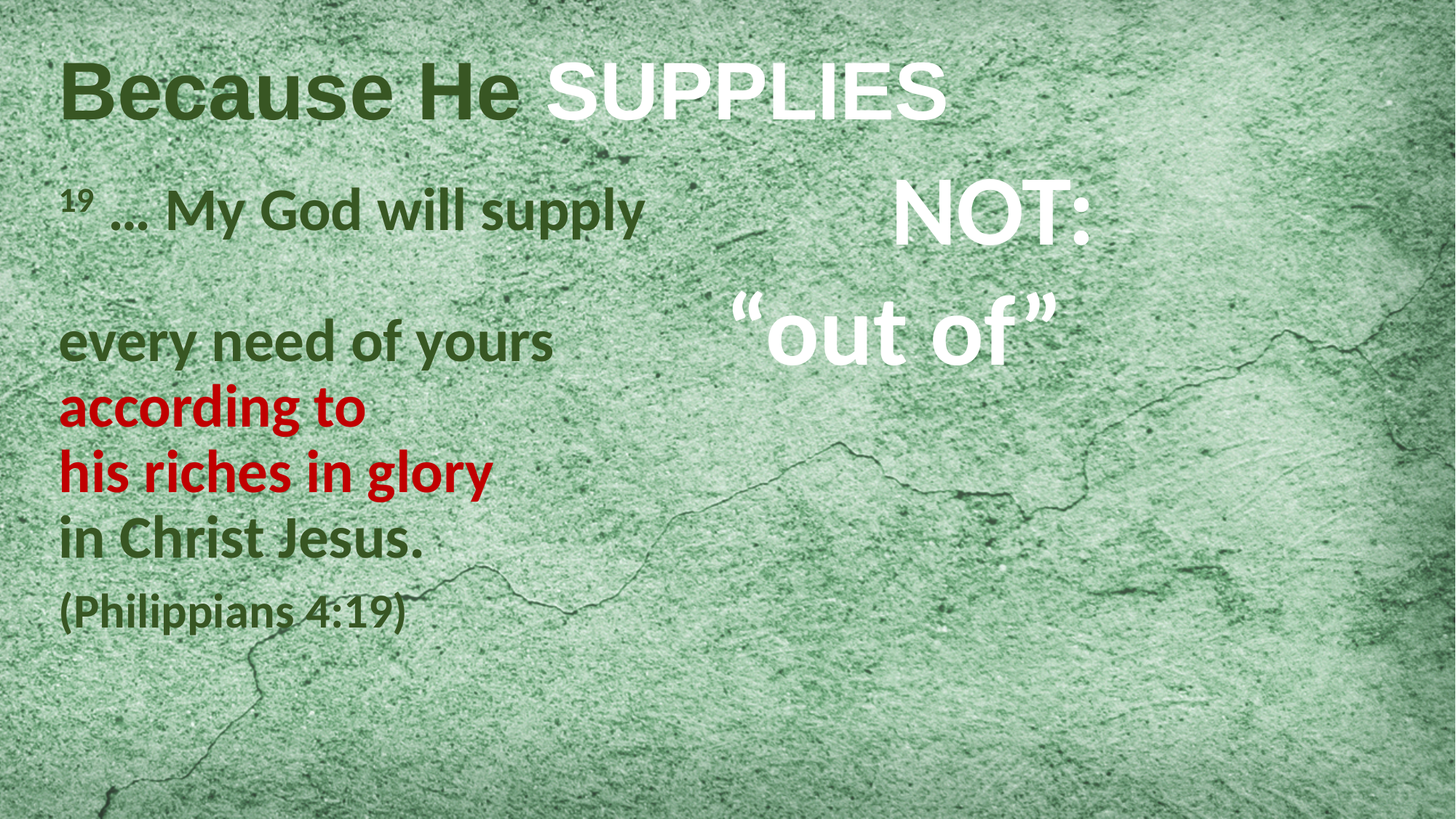

# Because He SUPPLIES
NOT:
“out of” = $1
BUT:
“according to”
= “up to …”
19 … My God will supply
every need of yours according to
his riches in glory
in Christ Jesus.
(Philippians 4:19)